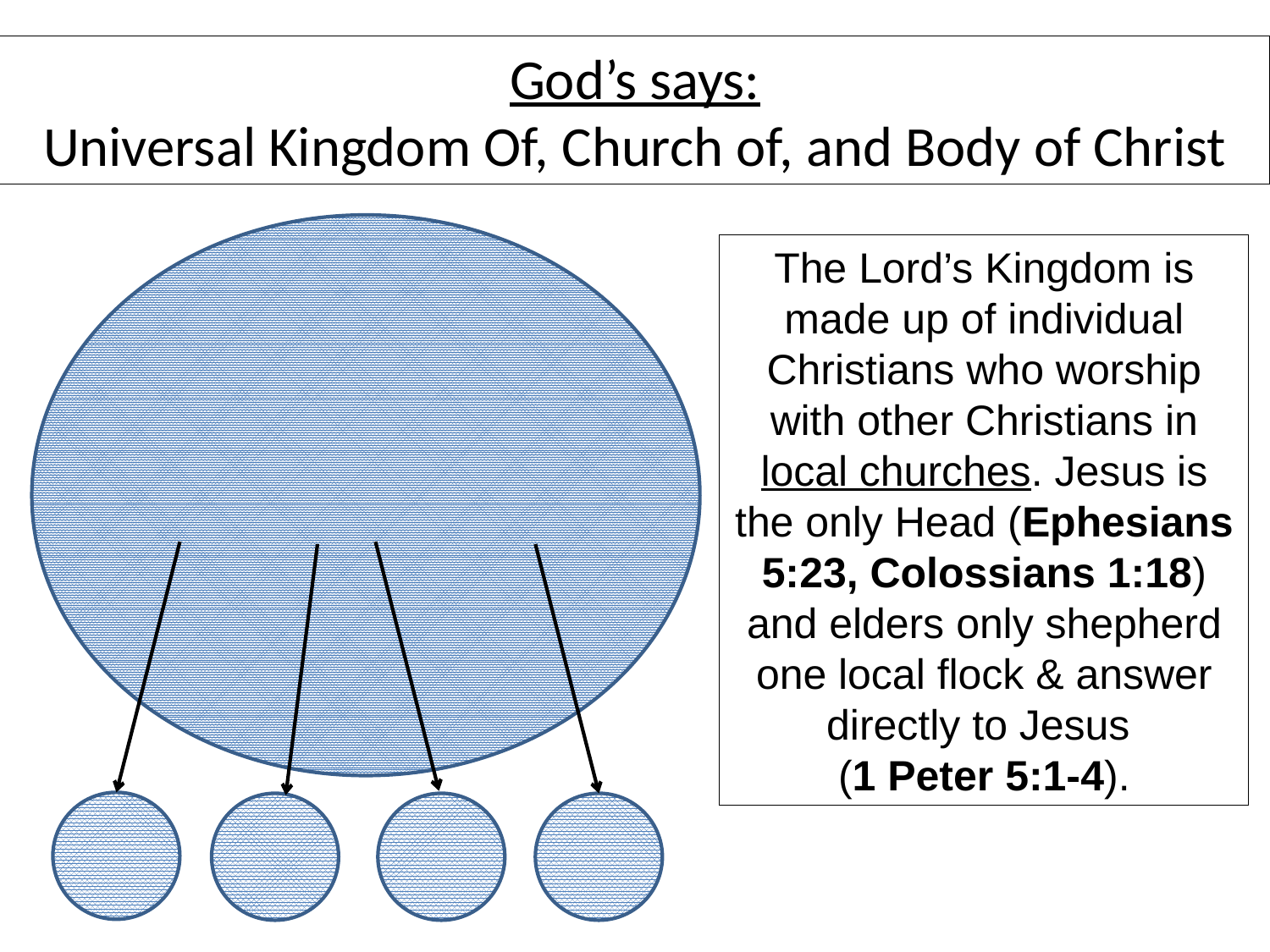

God’s says:
Universal Kingdom Of, Church of, and Body of Christ

The Lord’s Kingdom is made up of individual Christians who worship with other Christians in local churches. Jesus is the only Head (Ephesians 5:23, Colossians 1:18) and elders only shepherd one local flock & answer directly to Jesus
(1 Peter 5:1-4).